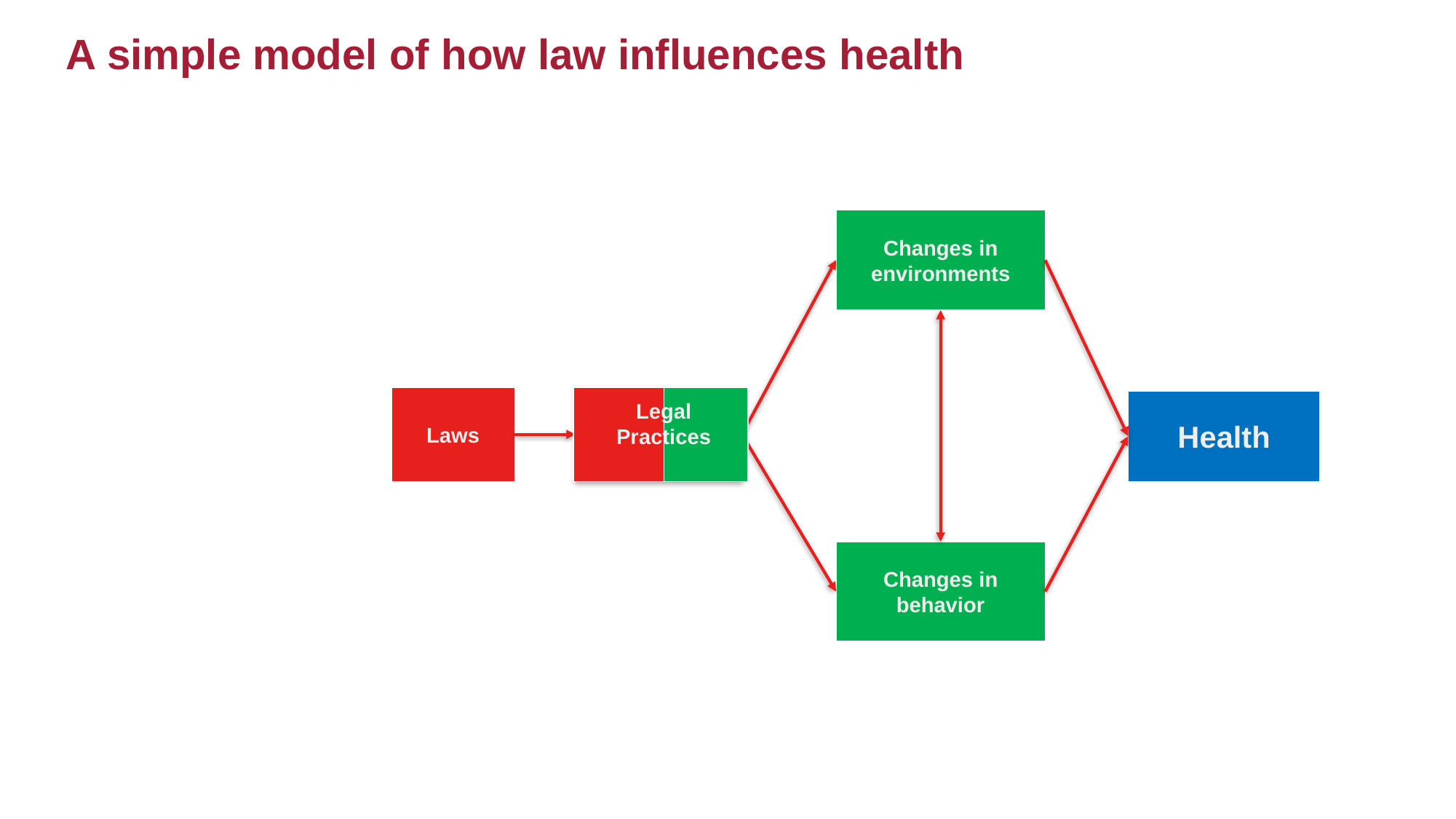

# A simple model of how law influences health
Changes in environments
Laws

Legal Practices

Health
Legal Practices
Changes in behavior